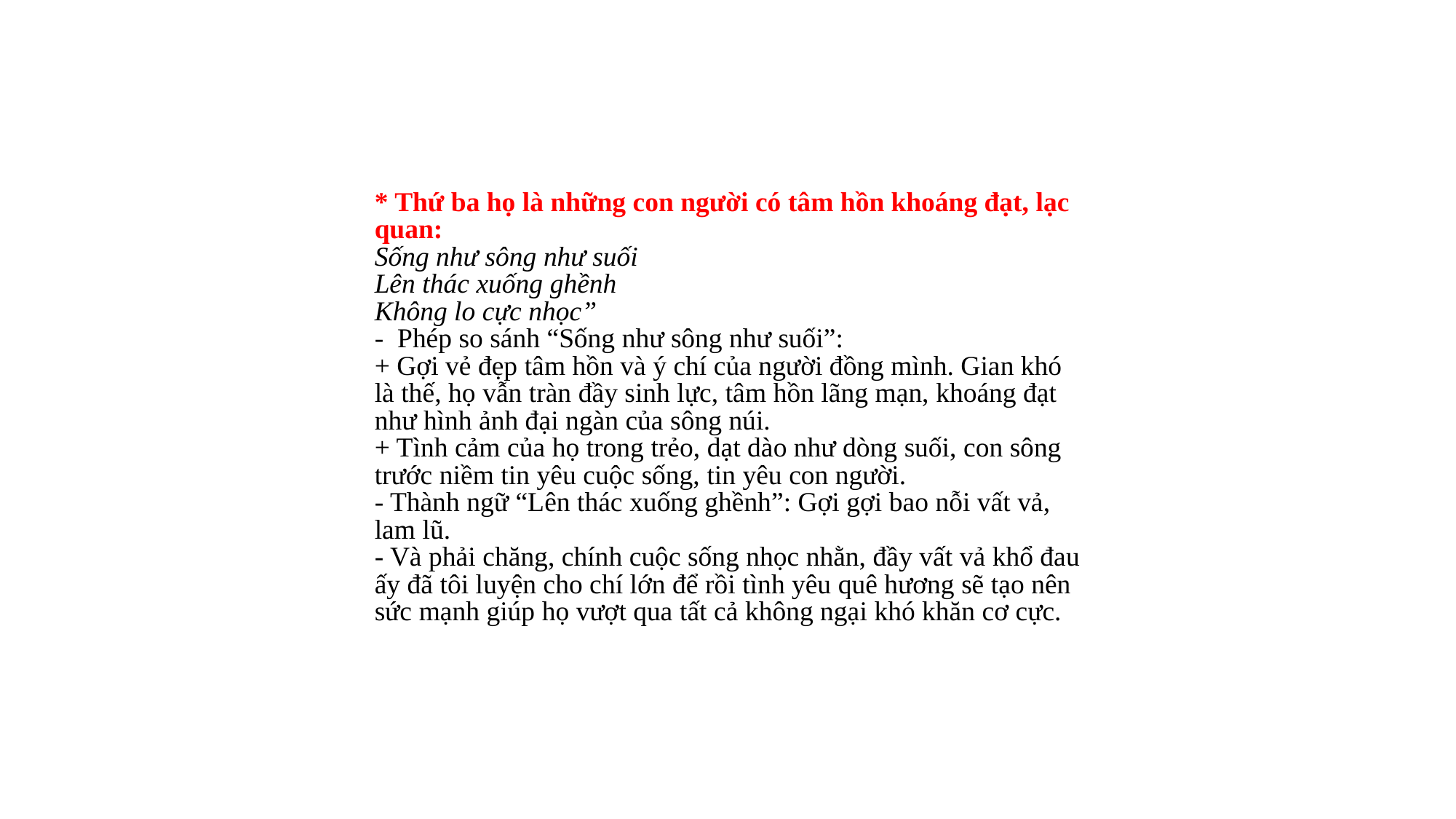

* Thứ ba họ là những con người có tâm hồn khoáng đạt, lạc quan:
Sống như sông như suối
Lên thác xuống ghềnh
Không lo cực nhọc”
-  Phép so sánh “Sống như sông như suối”:
+ Gợi vẻ đẹp tâm hồn và ý chí của người đồng mình. Gian khó là thế, họ vẫn tràn đầy sinh lực, tâm hồn lãng mạn, khoáng đạt như hình ảnh đại ngàn của sông núi.
+ Tình cảm của họ trong trẻo, dạt dào như dòng suối, con sông trước niềm tin yêu cuộc sống, tin yêu con người.
- Thành ngữ “Lên thác xuống ghềnh”: Gợi gợi bao nỗi vất vả, lam lũ.
- Và phải chăng, chính cuộc sống nhọc nhằn, đầy vất vả khổ đau ấy đã tôi luyện cho chí lớn để rồi tình yêu quê hương sẽ tạo nên sức mạnh giúp họ vượt qua tất cả không ngại khó khăn cơ cực.